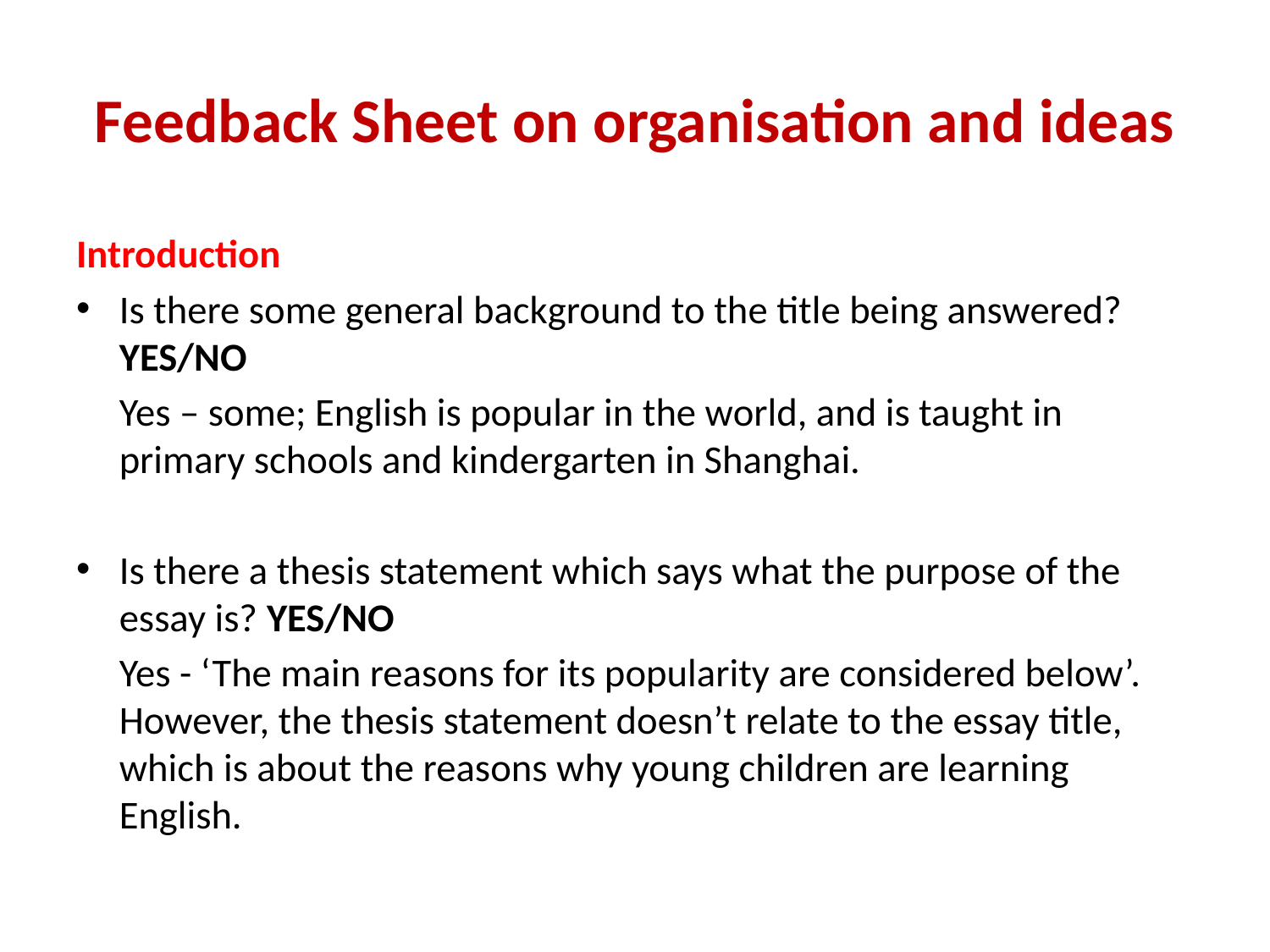

# Feedback Sheet on organisation and ideas
Introduction
Is there some general background to the title being answered? YES/NO
	Yes – some; English is popular in the world, and is taught in primary schools and kindergarten in Shanghai.

Is there a thesis statement which says what the purpose of the essay is? YES/NO
	Yes - ‘The main reasons for its popularity are considered below’. However, the thesis statement doesn’t relate to the essay title, which is about the reasons why young children are learning English.